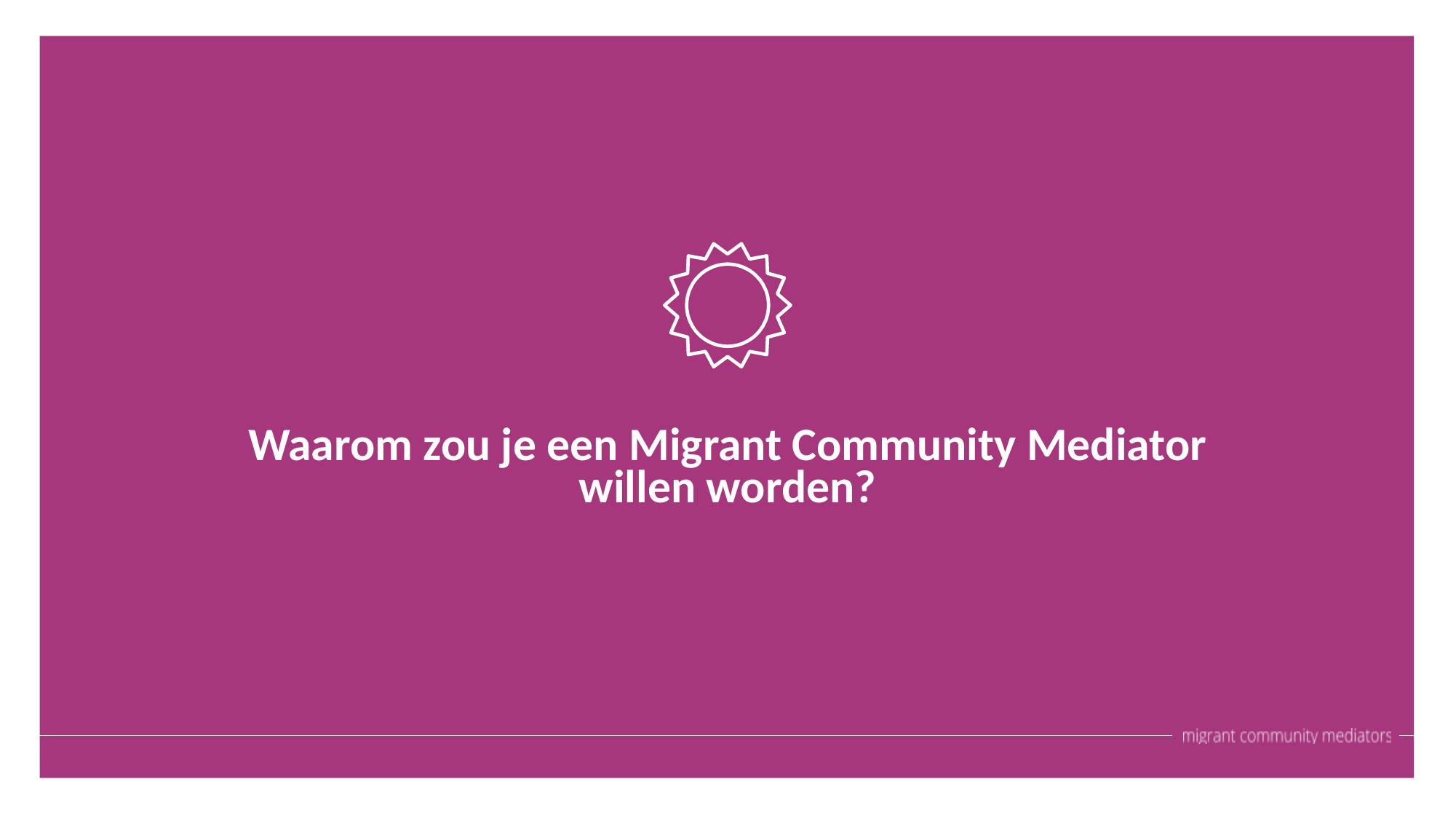

Waarom zou je een Migrant Community Mediator willen worden?